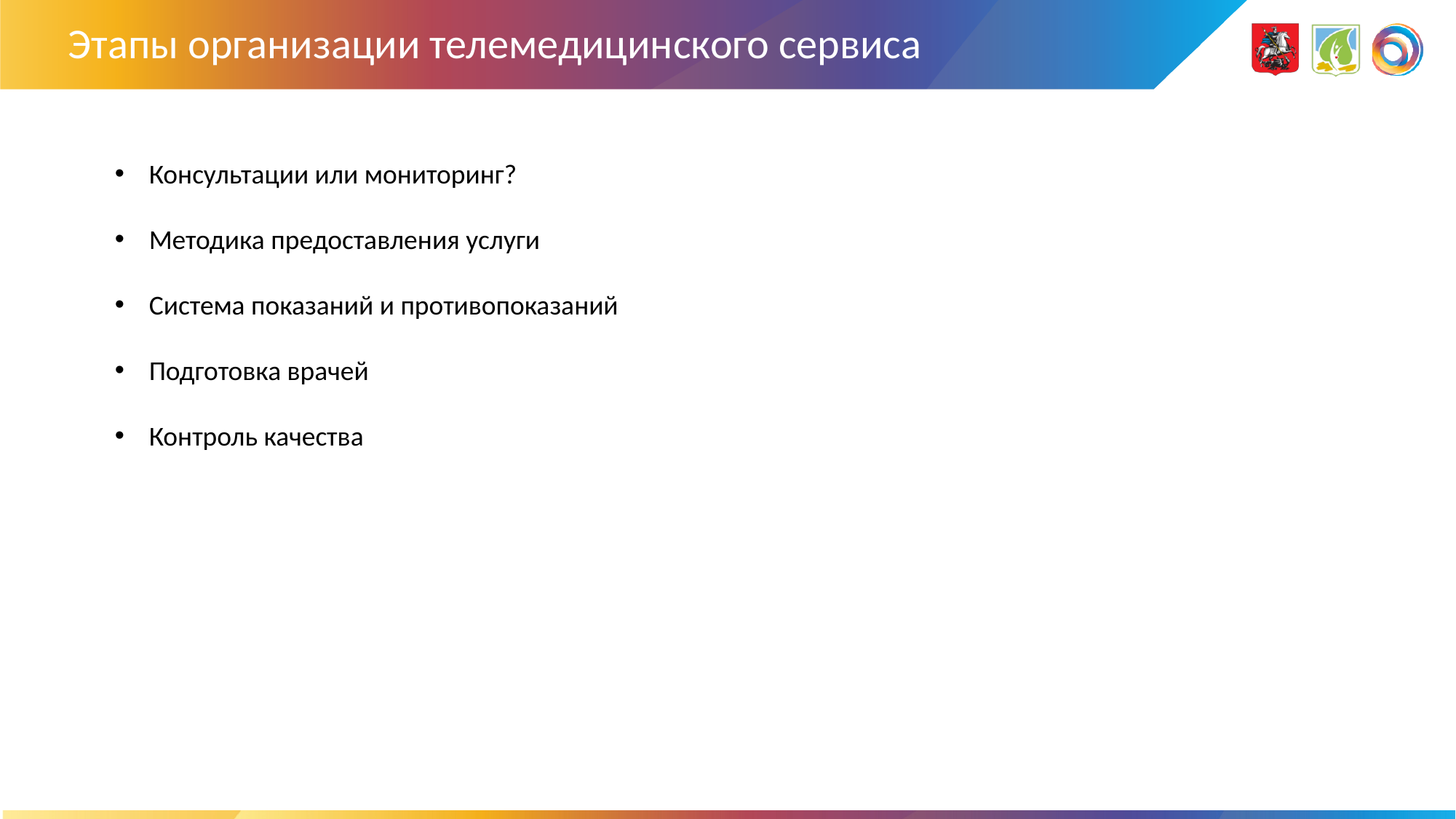

# Этапы организации телемедицинского сервиса
Консультации или мониторинг?

Методика предоставления услуги

Система показаний и противопоказаний

Подготовка врачей

Контроль качества